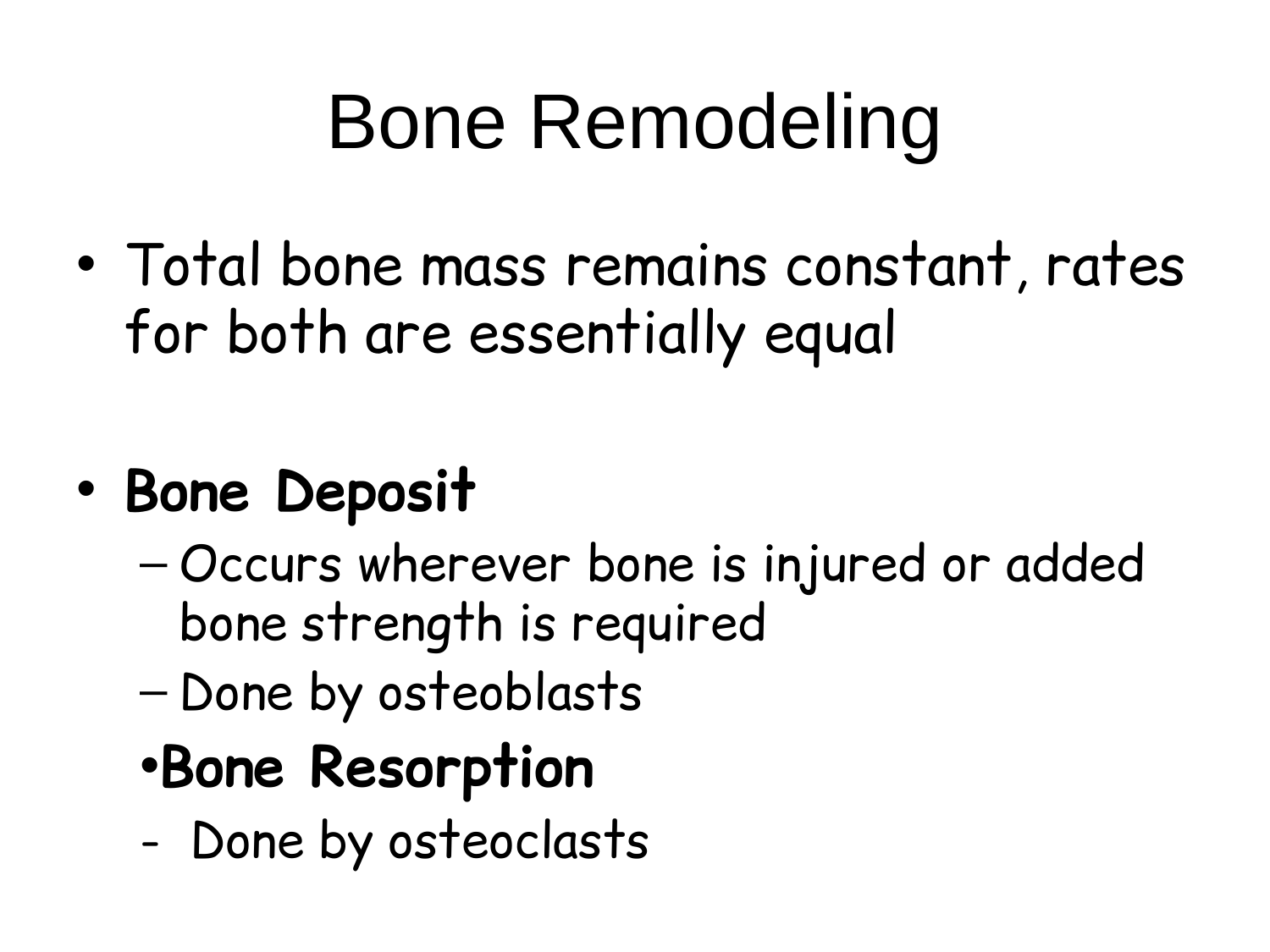

# Bone Remodeling
Total bone mass remains constant, rates for both are essentially equal

Bone Deposit
Occurs wherever bone is injured or added bone strength is required
Done by osteoblasts
Bone Resorption
-  Done by osteoclasts